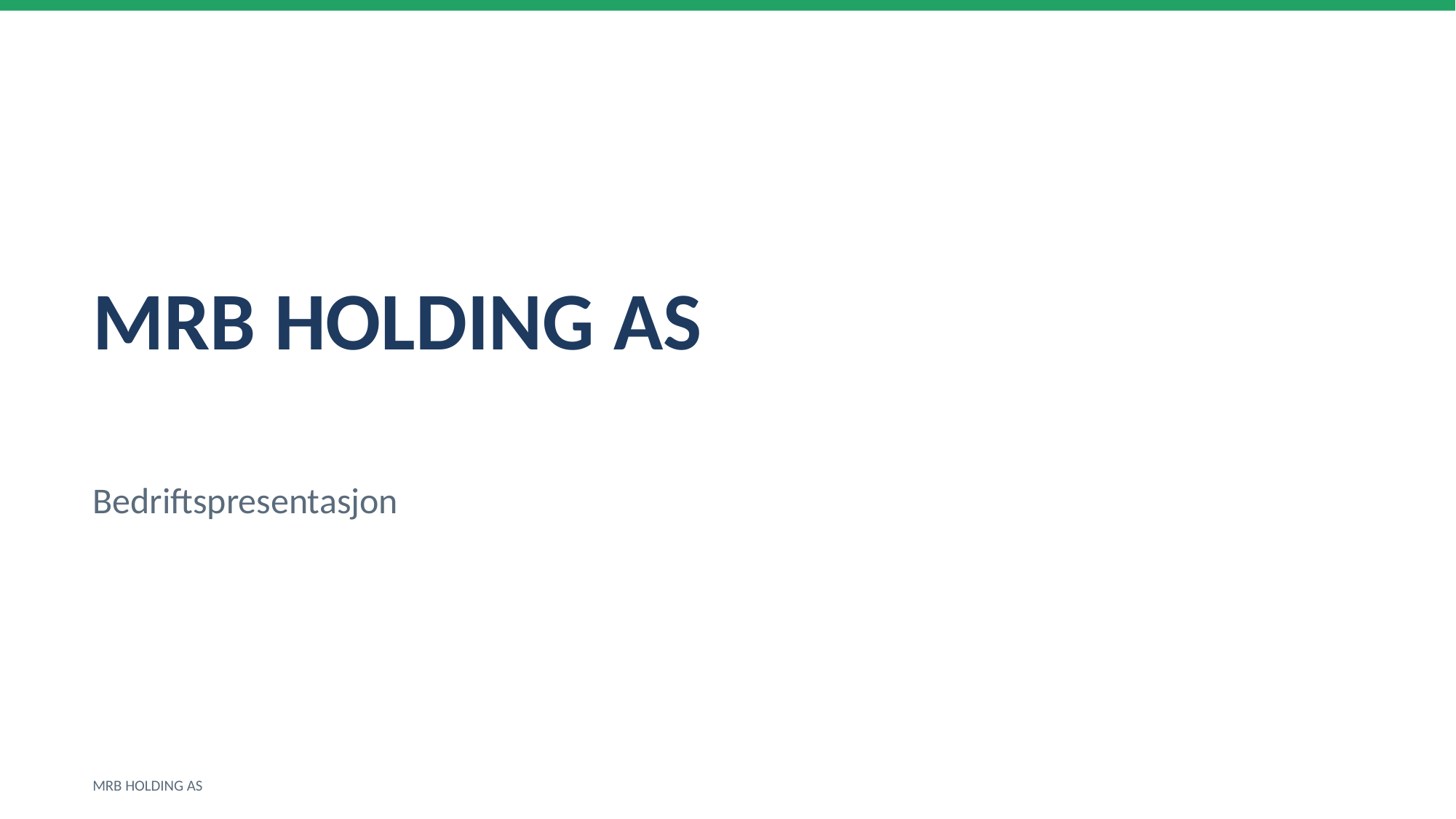

MRB HOLDING AS
Bedriftspresentasjon
MRB HOLDING AS